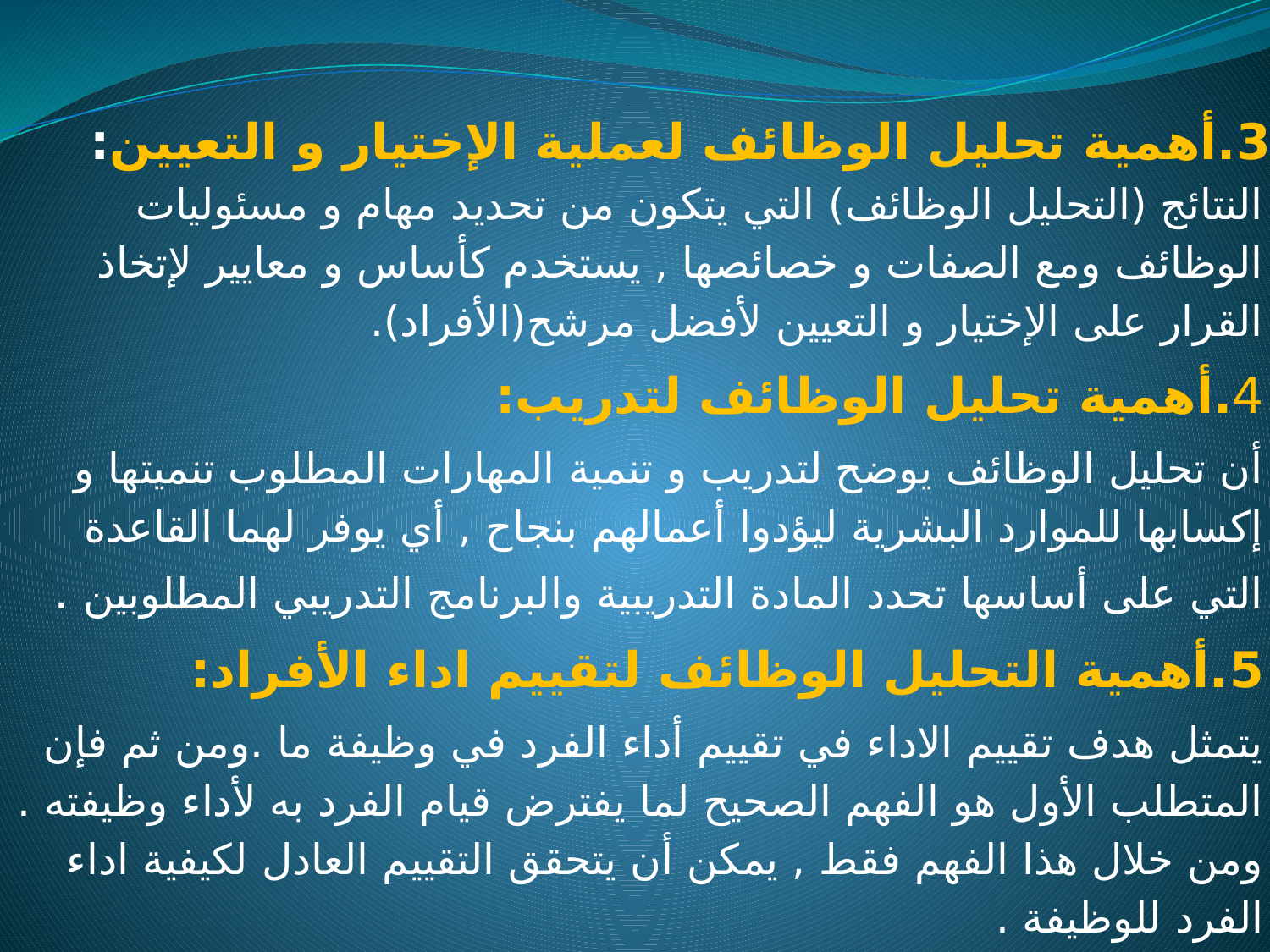

3.أهمية تحليل الوظائف لعملية الإختيار و التعيين: النتائج (التحليل الوظائف) التي يتكون من تحديد مهام و مسئوليات الوظائف ومع الصفات و خصائصها , يستخدم كأساس و معايير لإتخاذ القرار على الإختيار و التعيين لأفضل مرشح(الأفراد).
4.أهمية تحليل الوظائف لتدريب:
أن تحليل الوظائف يوضح لتدريب و تنمية المهارات المطلوب تنميتها و إكسابها للموارد البشرية ليؤدوا أعمالهم بنجاح , أي يوفر لهما القاعدة التي على أساسها تحدد المادة التدريبية والبرنامج التدريبي المطلوبين .
5.أهمية التحليل الوظائف لتقييم اداء الأفراد:
يتمثل هدف تقييم الاداء في تقييم أداء الفرد في وظيفة ما .ومن ثم فإن المتطلب الأول هو الفهم الصحيح لما يفترض قيام الفرد به لأداء وظيفته . ومن خلال هذا الفهم فقط , يمكن أن يتحقق التقييم العادل لكيفية اداء الفرد للوظيفة .